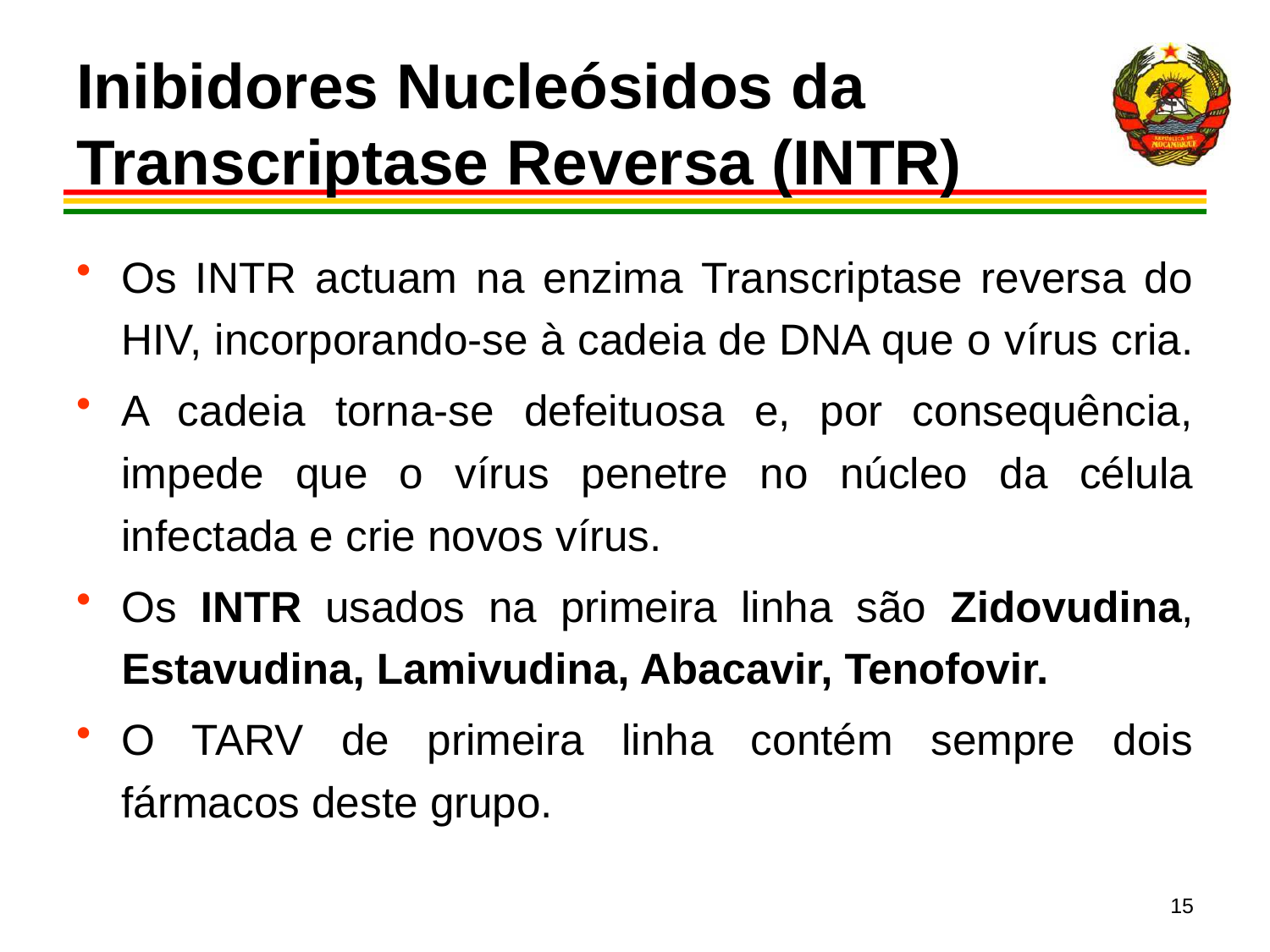

# Inibidores Nucleósidos da Transcriptase Reversa (INTR)
Os INTR actuam na enzima Transcriptase reversa do HIV, incorporando-se à cadeia de DNA que o vírus cria.
A cadeia torna-se defeituosa e, por consequência, impede que o vírus penetre no núcleo da célula infectada e crie novos vírus.
Os INTR usados na primeira linha são Zidovudina, Estavudina, Lamivudina, Abacavir, Tenofovir.
O TARV de primeira linha contém sempre dois fármacos deste grupo.